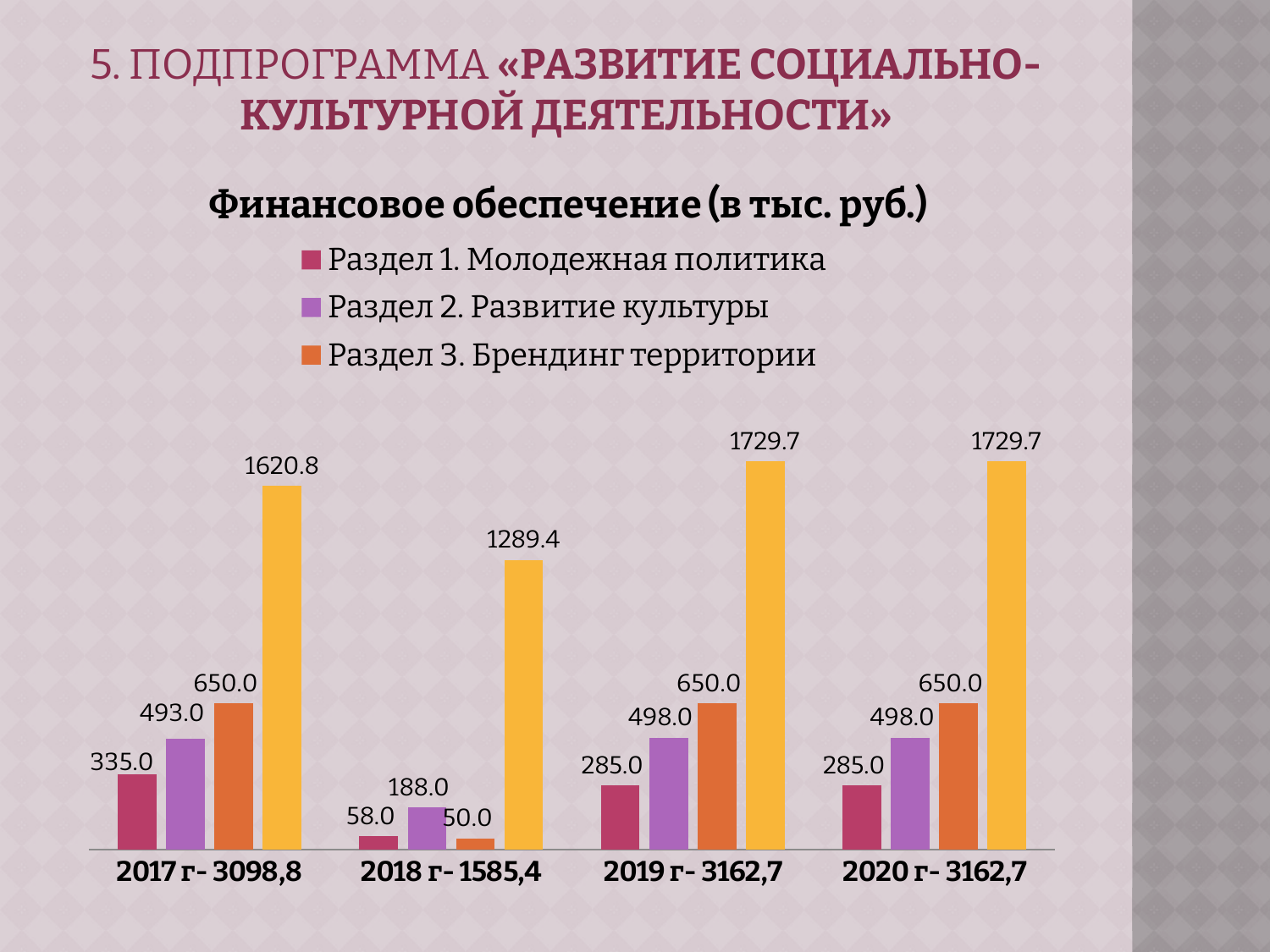

# 5. Подпрограмма «Развитие социально-культурной деятельности»

### Chart: Финансовое обеспечение (в тыс. руб.)

| Category | Раздел 1. Молодежная политика | Раздел 2. Развитие культуры | Раздел 3. Брендинг территории | Раздел 4. Организация и проведение оздоровительной кампании детей |
|---|---|---|---|---|
| 2017 г- 3098,8 | 335.0 | 493.0 | 650.0 | 1620.8 |
| 2018 г- 1585,4 | 58.0 | 188.0 | 50.0 | 1289.4 |
| 2019 г- 3162,7 | 285.0 | 498.0 | 650.0 | 1729.7 |
| 2020 г- 3162,7 | 285.0 | 498.0 | 650.0 | 1729.7 |